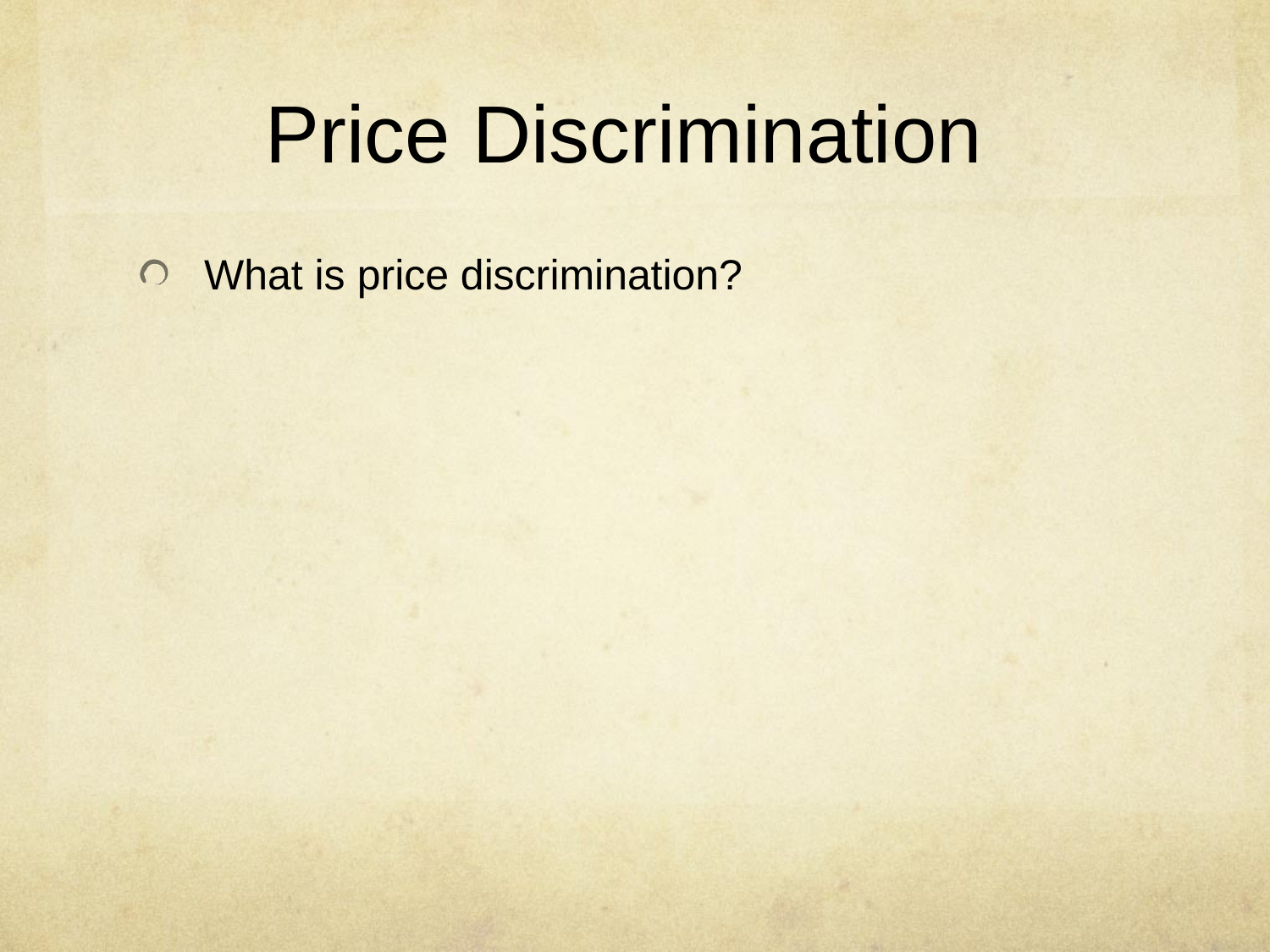

# Price Discrimination
What is price discrimination?